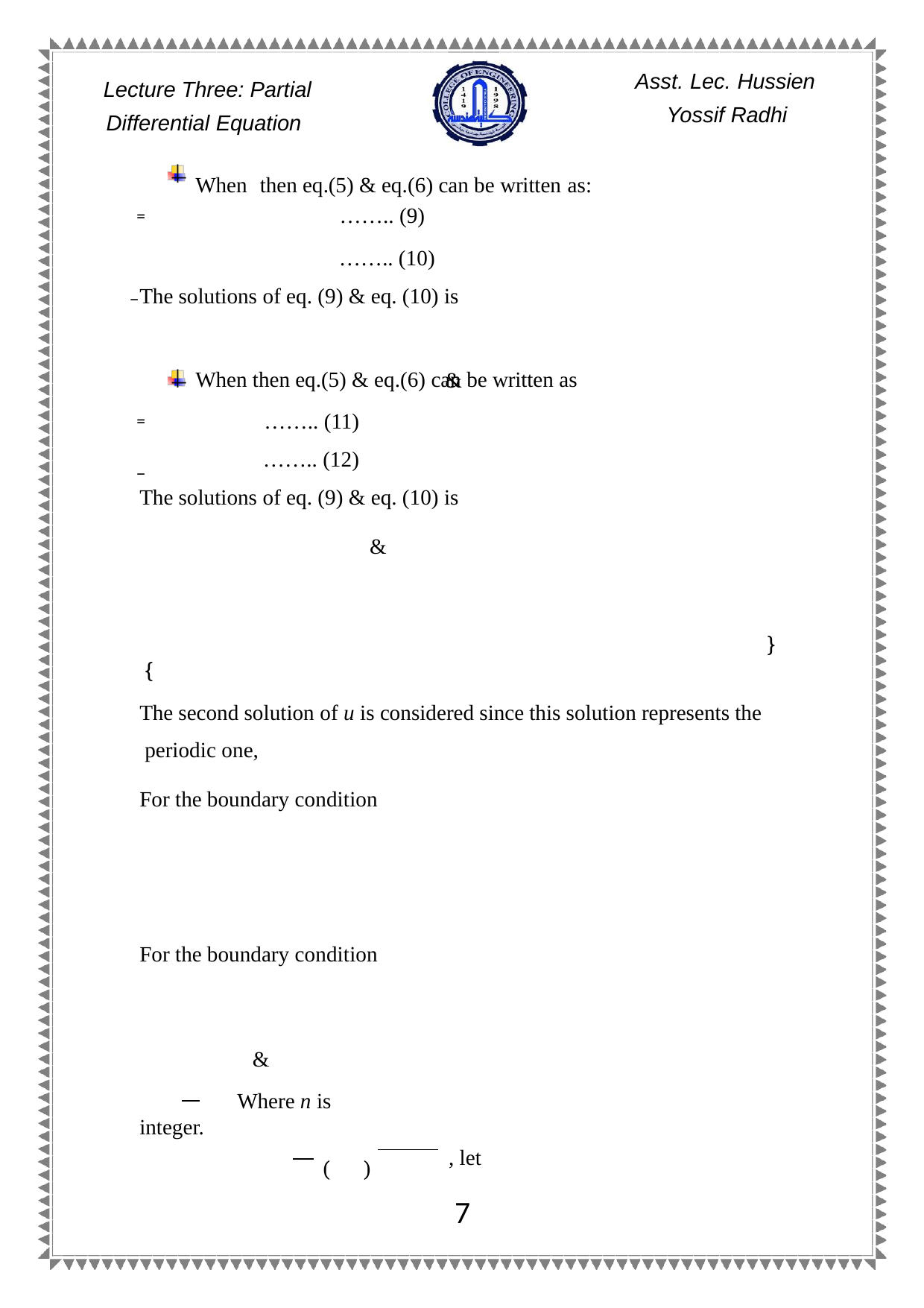

Asst. Lec. Hussien  Yossif Radhi
Lecture Three: Partial  Differential Equation
When then eq.(5) & eq.(6) can be written as:

 ̿
 ̅
…….. (9)
…….. (10)
The solutions of eq. (9) & eq. (10) is

                                	&

When then eq.(5) & eq.(6) can be written as
…….. (11)
…….. (12)

 ̿
 ̅
The solutions of eq. (9) & eq. (10) is
                	&

    {
}

The second solution of u is considered since this solution represents the  periodic one,
For the boundary condition

For the boundary condition

           &
          Where n is integer.

, let
                 (	)

7